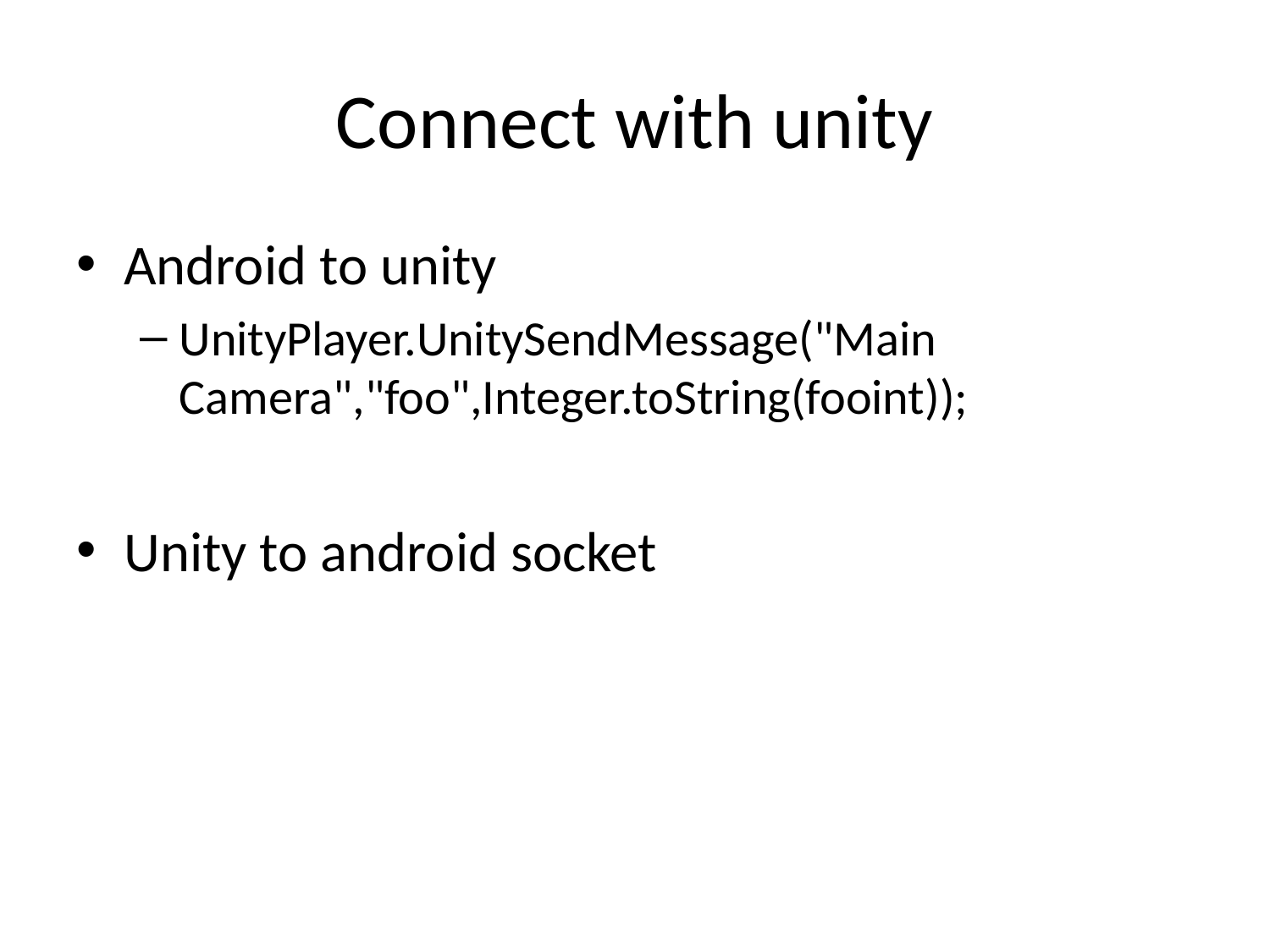

# Connect with unity
Android to unity
UnityPlayer.UnitySendMessage("Main Camera","foo",Integer.toString(fooint));

Unity to android socket